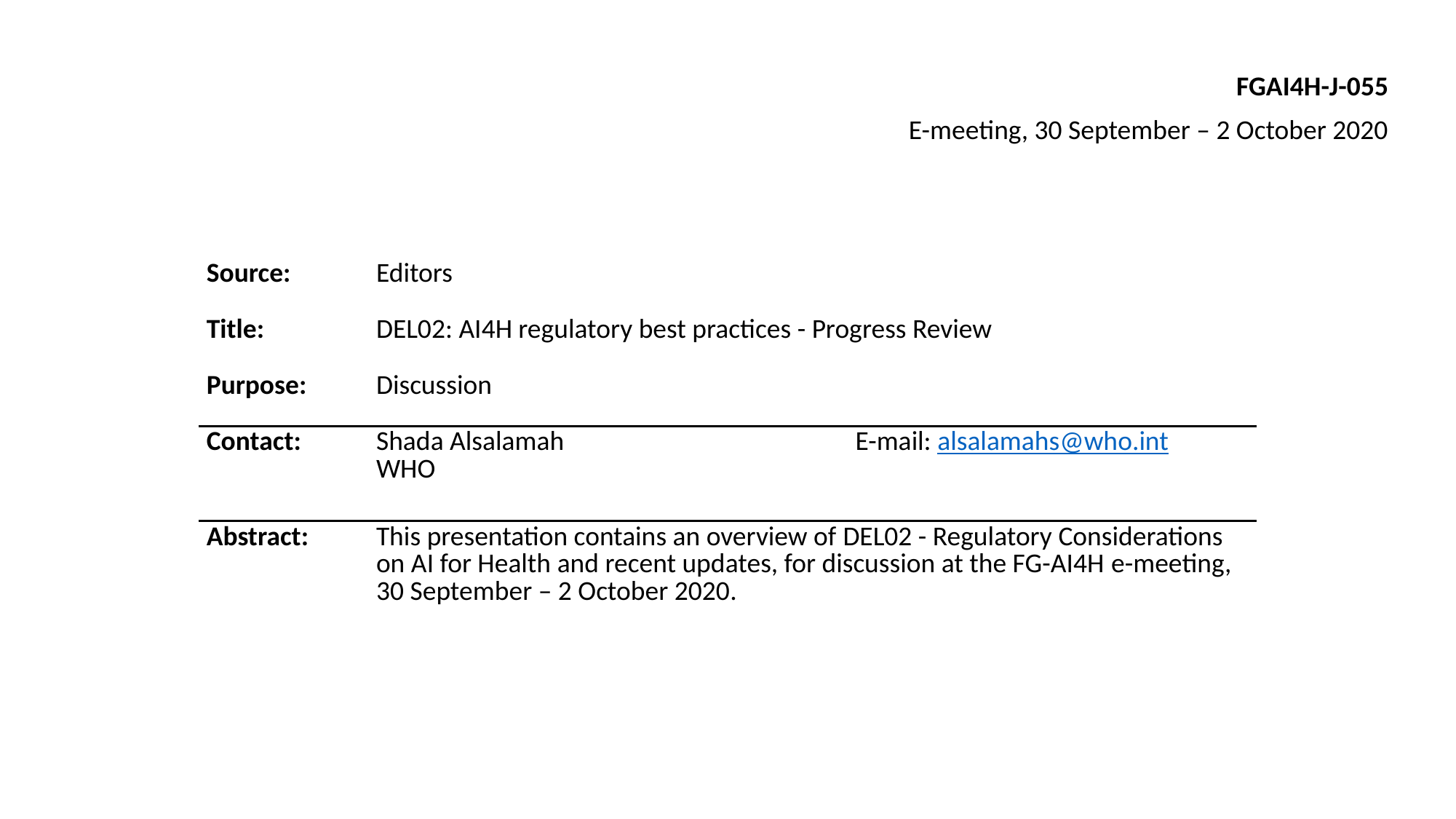

FGAI4H-J-055
E-meeting, 30 September – 2 October 2020
| Source: | Editors |  |
| --- | --- | --- |
| Title: | DEL02: AI4H regulatory best practices - Progress Review |  |
| Purpose: | Discussion |  |
| Contact: | Shada Alsalamah  WHO | E-mail: alsalamahs@who.int |
| Abstract: | This presentation contains an overview of DEL02 - Regulatory Considerations on AI for Health and recent updates, for discussion at the FG-AI4H e-meeting, 30 September – 2 October 2020. |  |